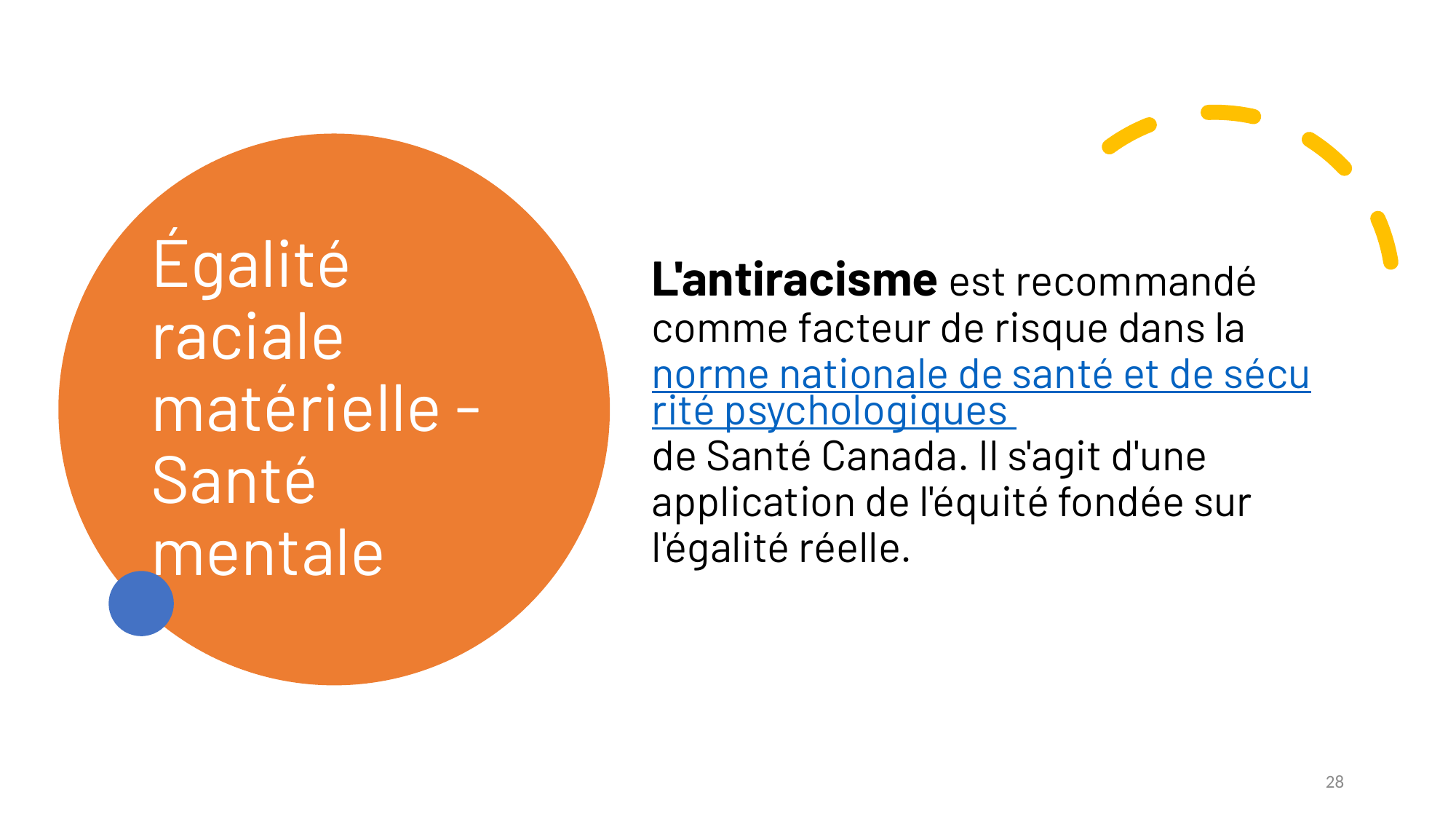

# Égalité raciale matérielle - Santé mentale

L'antiracisme est recommandé comme facteur de risque dans la norme nationale de santé et de sécurité psychologiques de Santé Canada. Il s'agit d'une application de l'équité fondée sur l'égalité réelle.

28